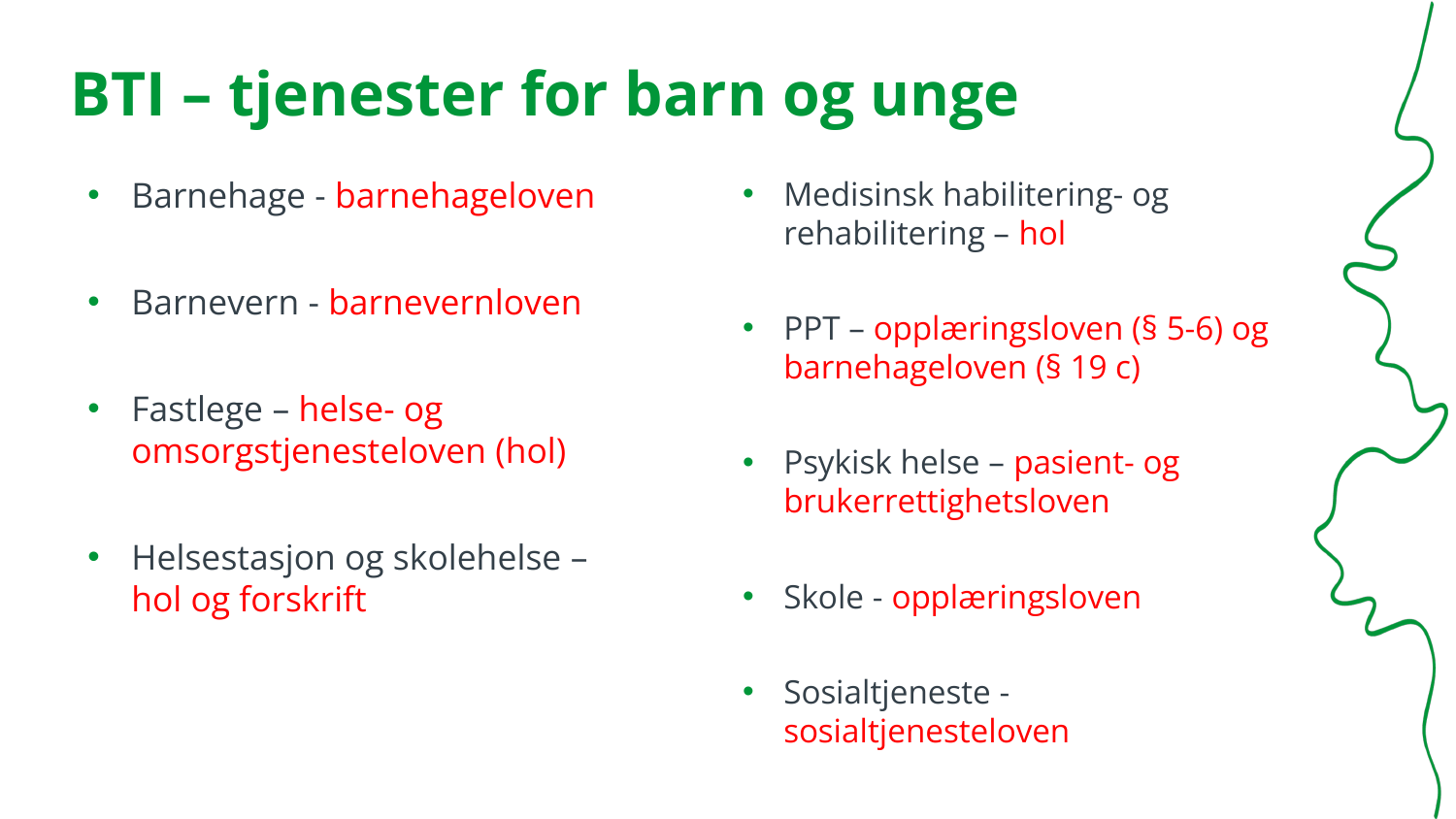

# BTI – tjenester for barn og unge
Barnehage - barnehageloven

Barnevern - barnevernloven

Fastlege – helse- og omsorgstjenesteloven (hol)

Helsestasjon og skolehelse – hol og forskrift
Medisinsk habilitering- og rehabilitering – hol

PPT – opplæringsloven (§ 5-6) og barnehageloven (§ 19 c)

Psykisk helse – pasient- og brukerrettighetsloven

Skole - opplæringsloven

Sosialtjeneste - sosialtjenesteloven